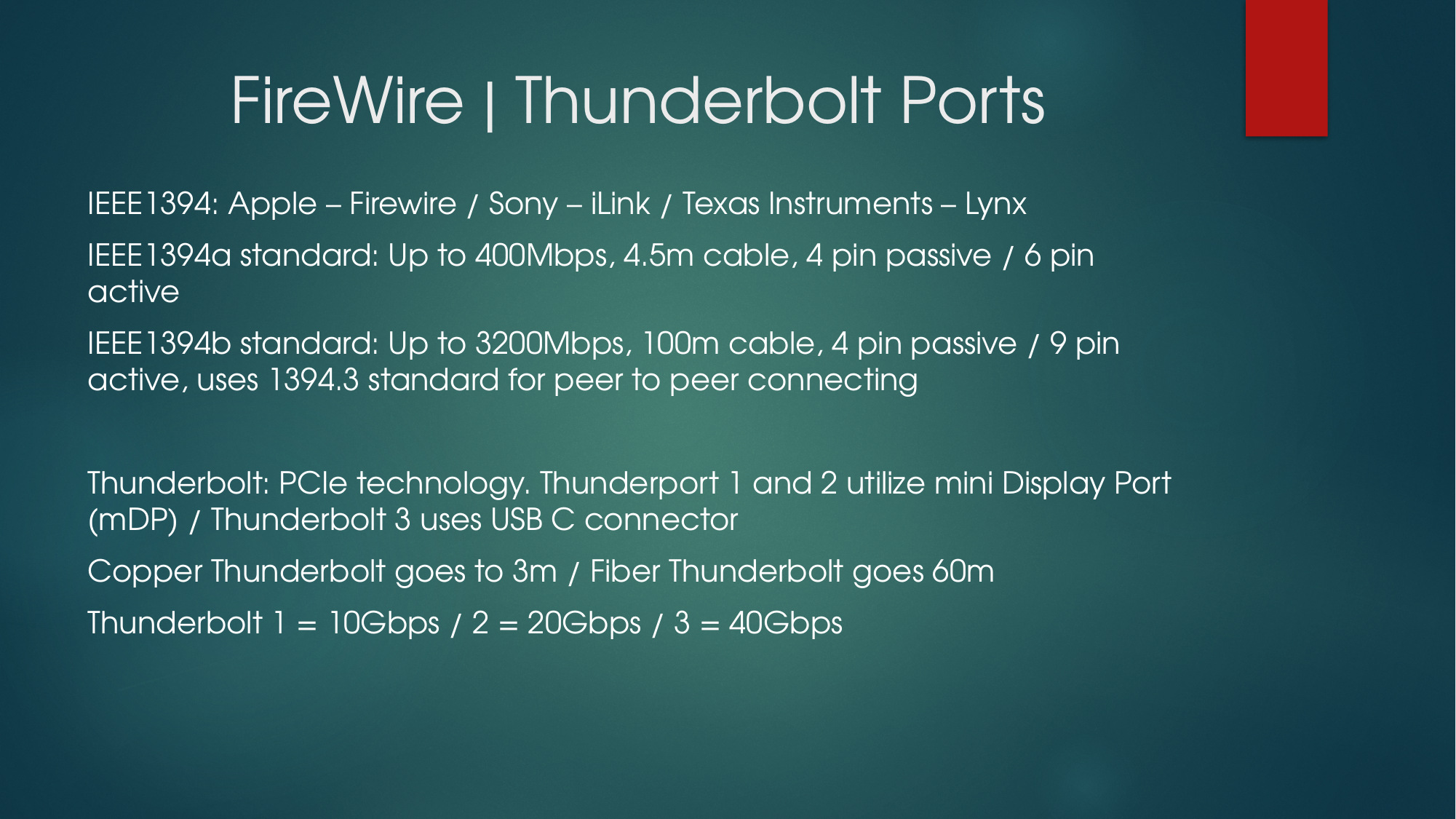

# FireWire | Thunderbolt Ports
IEEE1394: Apple – Firewire / Sony – iLink / Texas Instruments – Lynx
IEEE1394a standard: Up to 400Mbps, 4.5m cable, 4 pin passive / 6 pin active
IEEE1394b standard: Up to 3200Mbps, 100m cable, 4 pin passive / 9 pin active, uses 1394.3 standard for peer to peer connecting

Thunderbolt: PCIe technology. Thunderport 1 and 2 utilize mini Display Port (mDP) / Thunderbolt 3 uses USB C connector
Copper Thunderbolt goes to 3m / Fiber Thunderbolt goes 60m
Thunderbolt 1 = 10Gbps / 2 = 20Gbps / 3 = 40Gbps